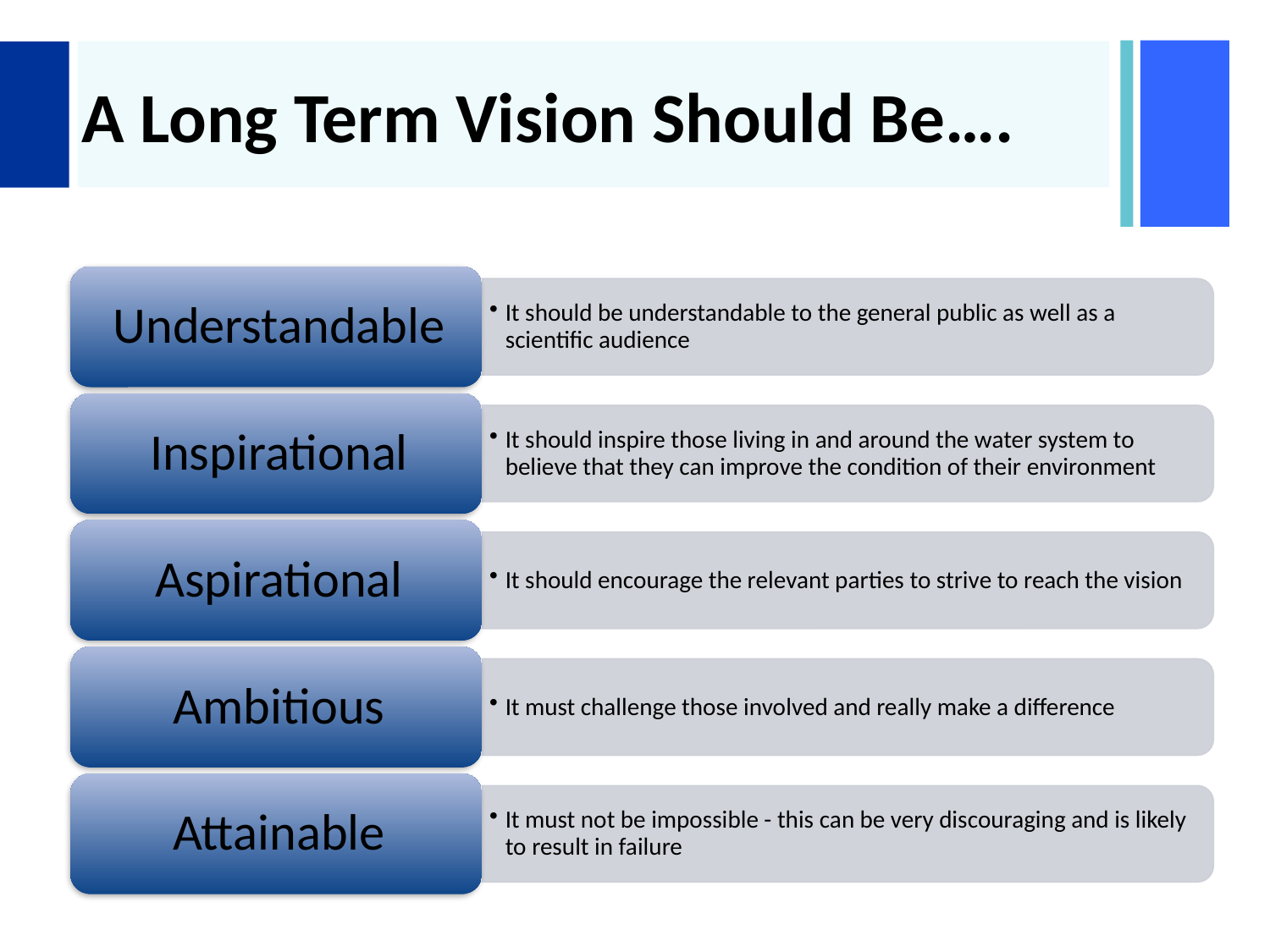

# A Long Term Vision Should Be….
It should be understandable to the general public as well as a scientific audience
Understandable
It should inspire those living in and around the water system to believe that they can improve the condition of their environment
Inspirational
It should encourage the relevant parties to strive to reach the vision
Aspirational
It must challenge those involved and really make a difference
Ambitious
It must not be impossible - this can be very discouraging and is likely to result in failure
Attainable